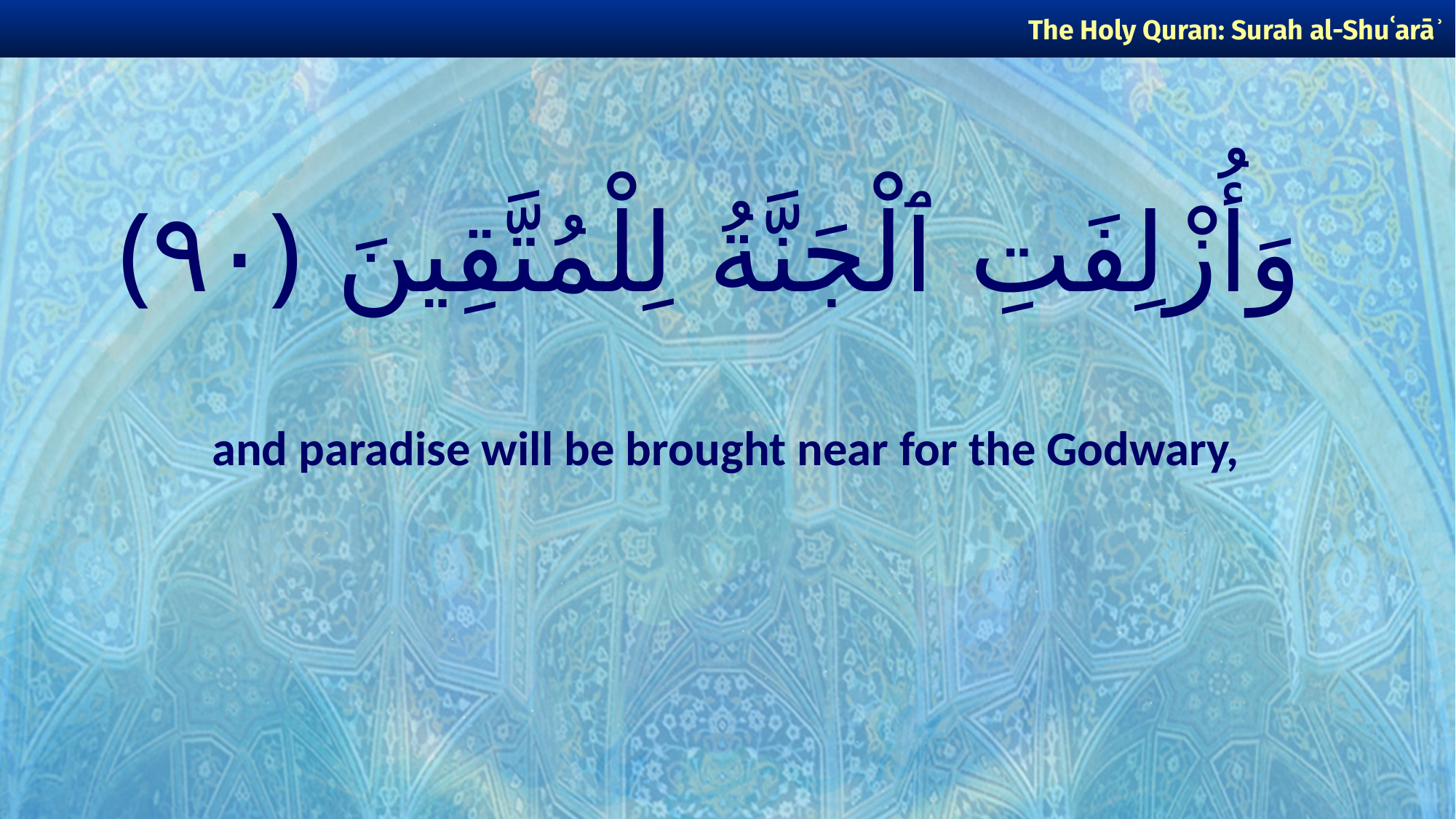

The Holy Quran: Surah al-Shuʿarāʾ
# وَأُزْلِفَتِ ٱلْجَنَّةُ لِلْمُتَّقِينَ ﴿٩٠﴾
and paradise will be brought near for the Godwary,